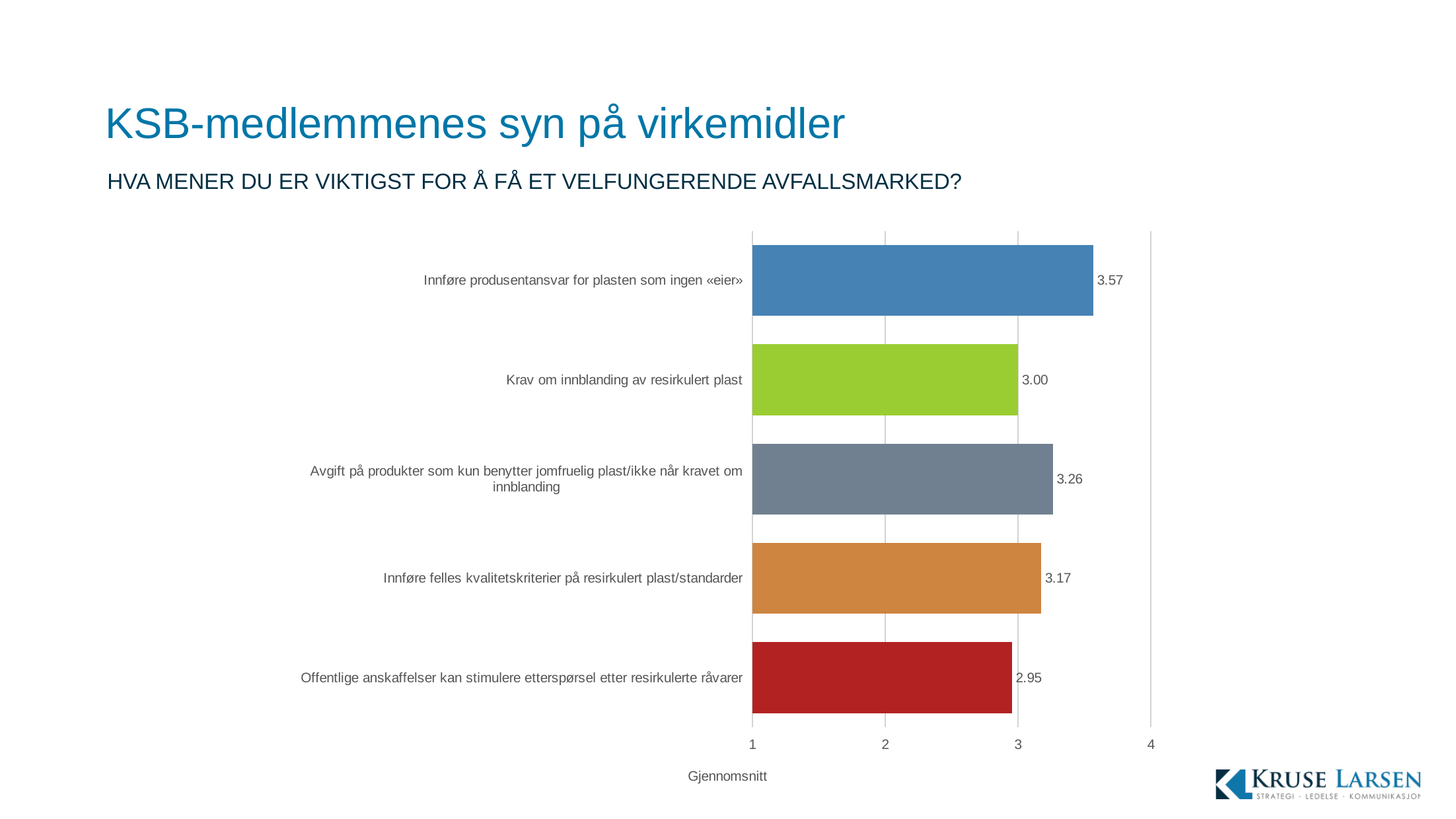

# KSB-medlemmenes syn på virkemidler
Hva mener du er viktigst for å få et velfungerende avfallsmarked?

### Chart

| Category |   |
|---|---|
| Innføre produsentansvar for plasten som ingen «eier» | 3.5652 |
| Krav om innblanding av resirkulert plast | 3.0 |
| Avgift på produkter som kun benytter jomfruelig plast/ikke når kravet om innblanding | 3.2609 |
| Innføre felles kvalitetskriterier på resirkulert plast/standarder | 3.1739 |
| Offentlige anskaffelser kan stimulere etterspørsel etter resirkulerte råvarer | 2.9524 |